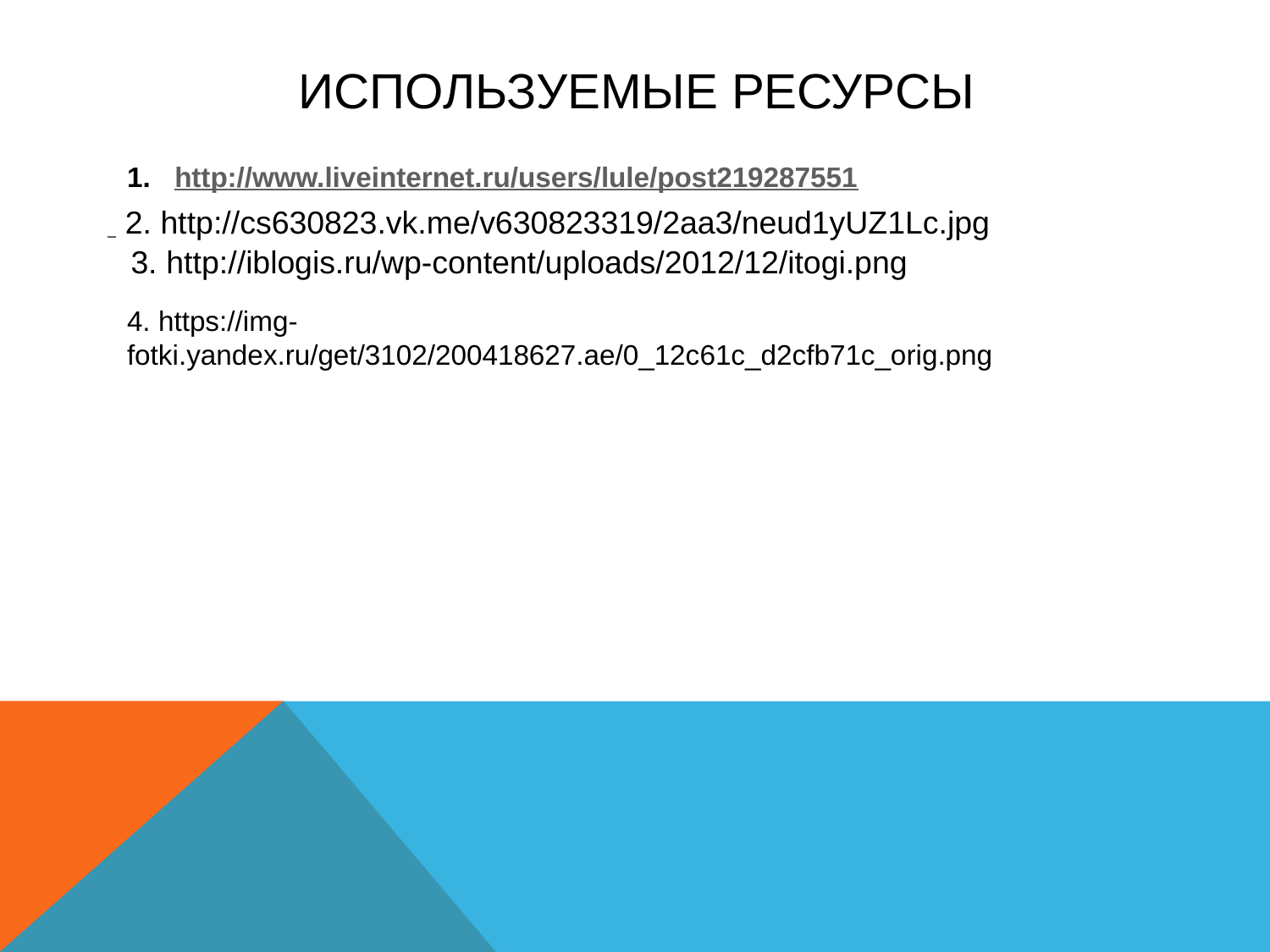

# Используемые ресурсы
http://www.liveinternet.ru/users/lule/post219287551

4. https://img- fotki.yandex.ru/get/3102/200418627.ae/0_12c61c_d2cfb71c_orig.png
  2. http://cs630823.vk.me/v630823319/2aa3/neud1yUZ1Lc.jpg
   3. http://iblogis.ru/wp-content/uploads/2012/12/itogi.png